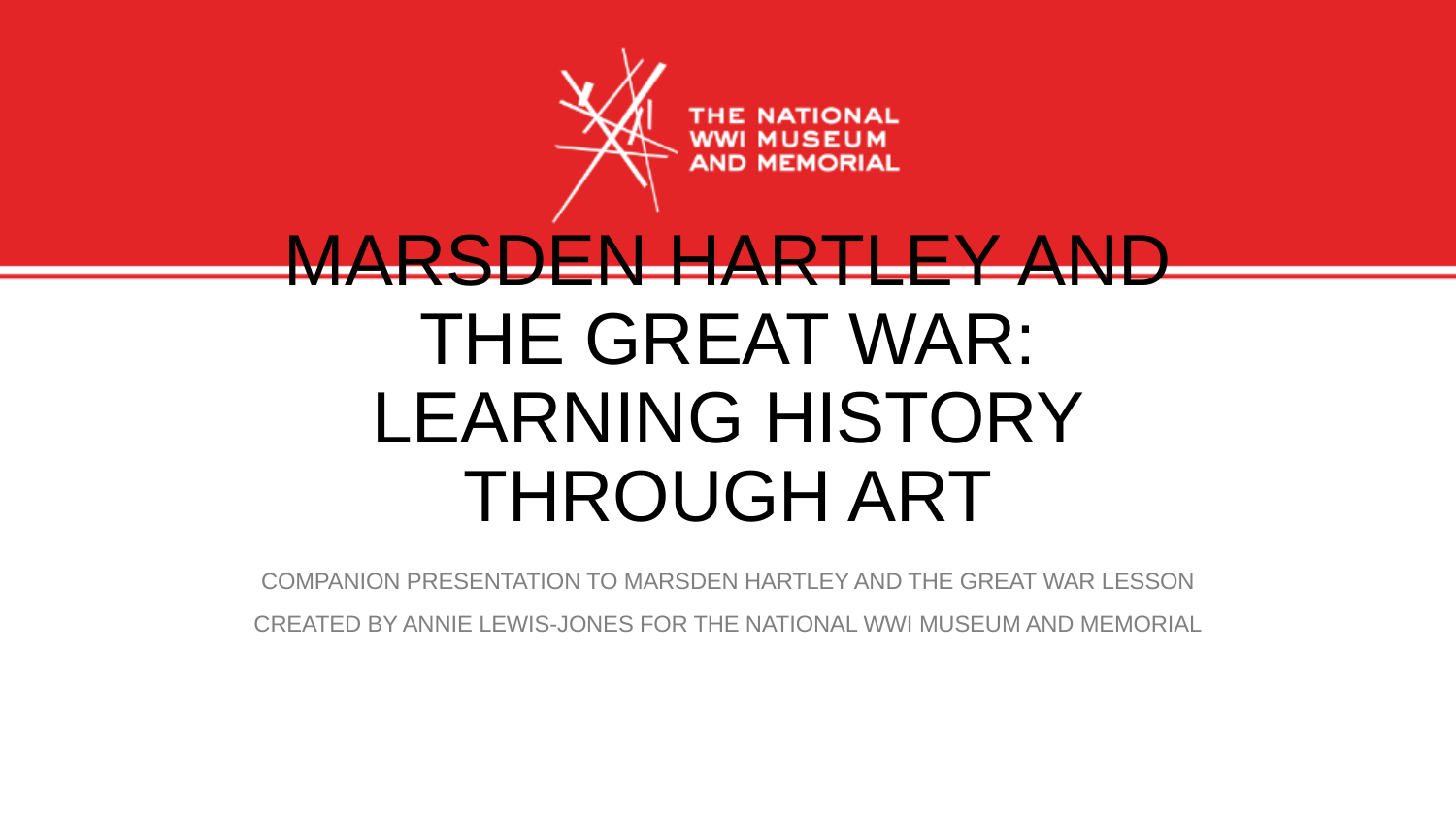

# Marsden Hartley and the great war: learning history through art
Companion presentation to marsden Hartley and the great war lesson
Created by Annie lewis-jones for the national wwi museum and memorial